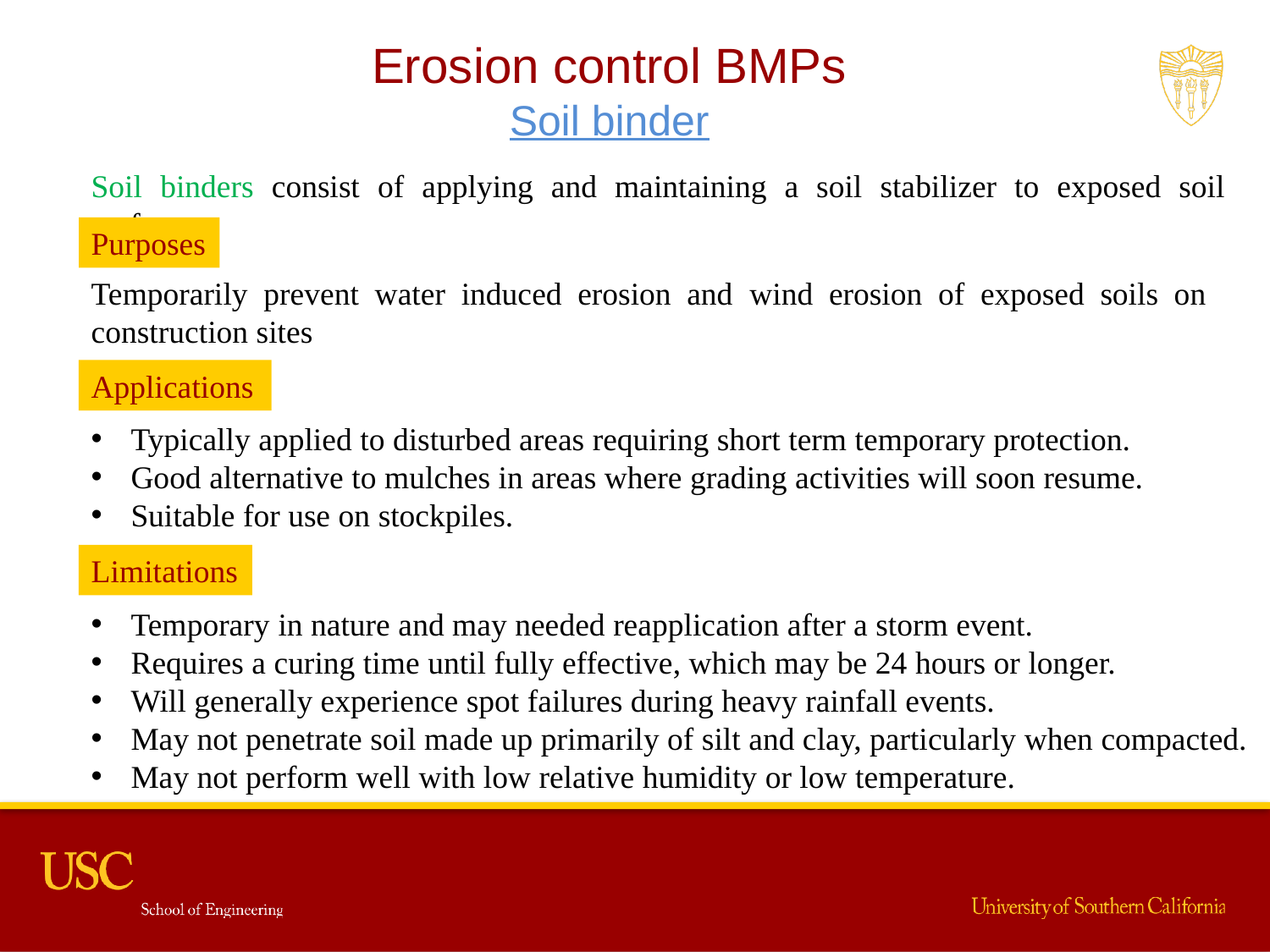

Erosion control BMPs
Soil binder
Soil binders consist of applying and maintaining a soil stabilizer to exposed soil surfaces.
Purposes
Temporarily prevent water induced erosion and wind erosion of exposed soils on construction sites
Applications
Typically applied to disturbed areas requiring short term temporary protection.
Good alternative to mulches in areas where grading activities will soon resume.
Suitable for use on stockpiles.
Limitations
Temporary in nature and may needed reapplication after a storm event.
Requires a curing time until fully effective, which may be 24 hours or longer.
Will generally experience spot failures during heavy rainfall events.
May not penetrate soil made up primarily of silt and clay, particularly when compacted.
May not perform well with low relative humidity or low temperature.